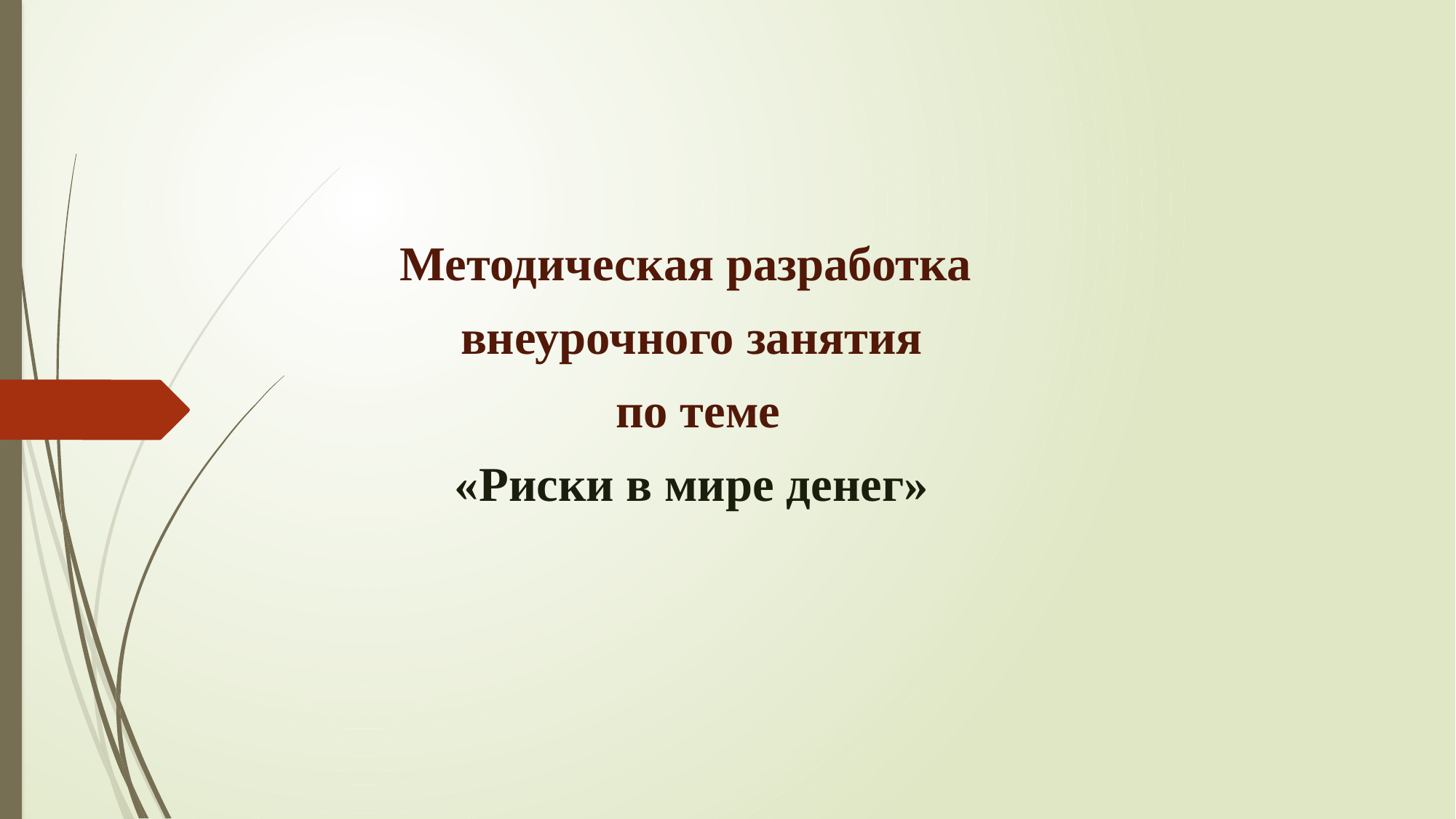

Методическая разработка
внеурочного занятия
 по теме
«Риски в мире денег»